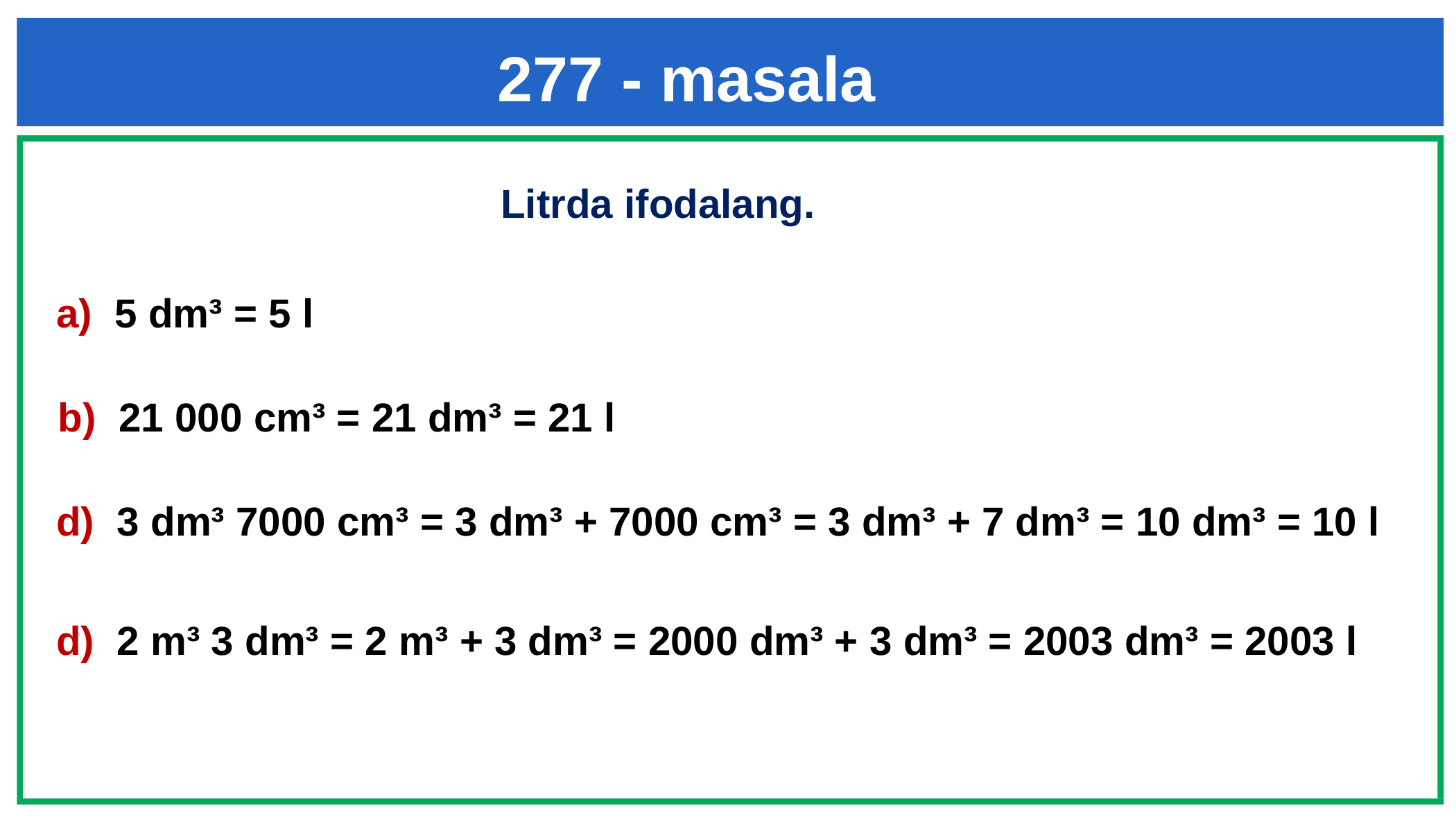

277 - masala
Litrda ifodalang.
a)  5 dm³ = 5 l
b)  21 000 cm³ = 21 dm³ = 21 l
d)  3 dm³ 7000 cm³ = 3 dm³ + 7000 cm³ = 3 dm³ + 7 dm³ = 10 dm³ = 10 l
d)  2 m³ 3 dm³ = 2 m³ + 3 dm³ = 2000 dm³ + 3 dm³ = 2003 dm³ = 2003 l